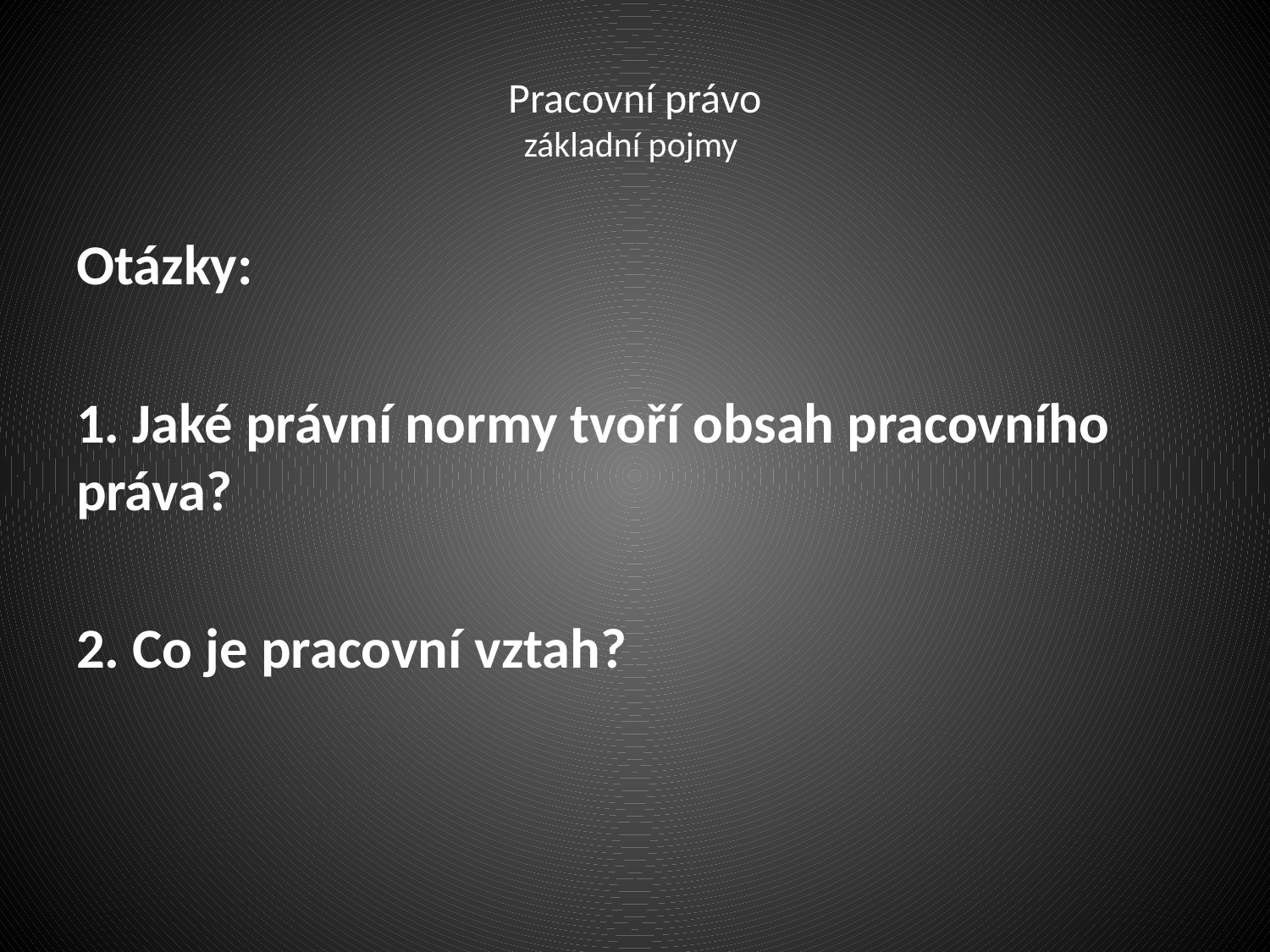

# Pracovní právo základní pojmy
Otázky:

1. Jaké právní normy tvoří obsah pracovního práva?

2. Co je pracovní vztah?